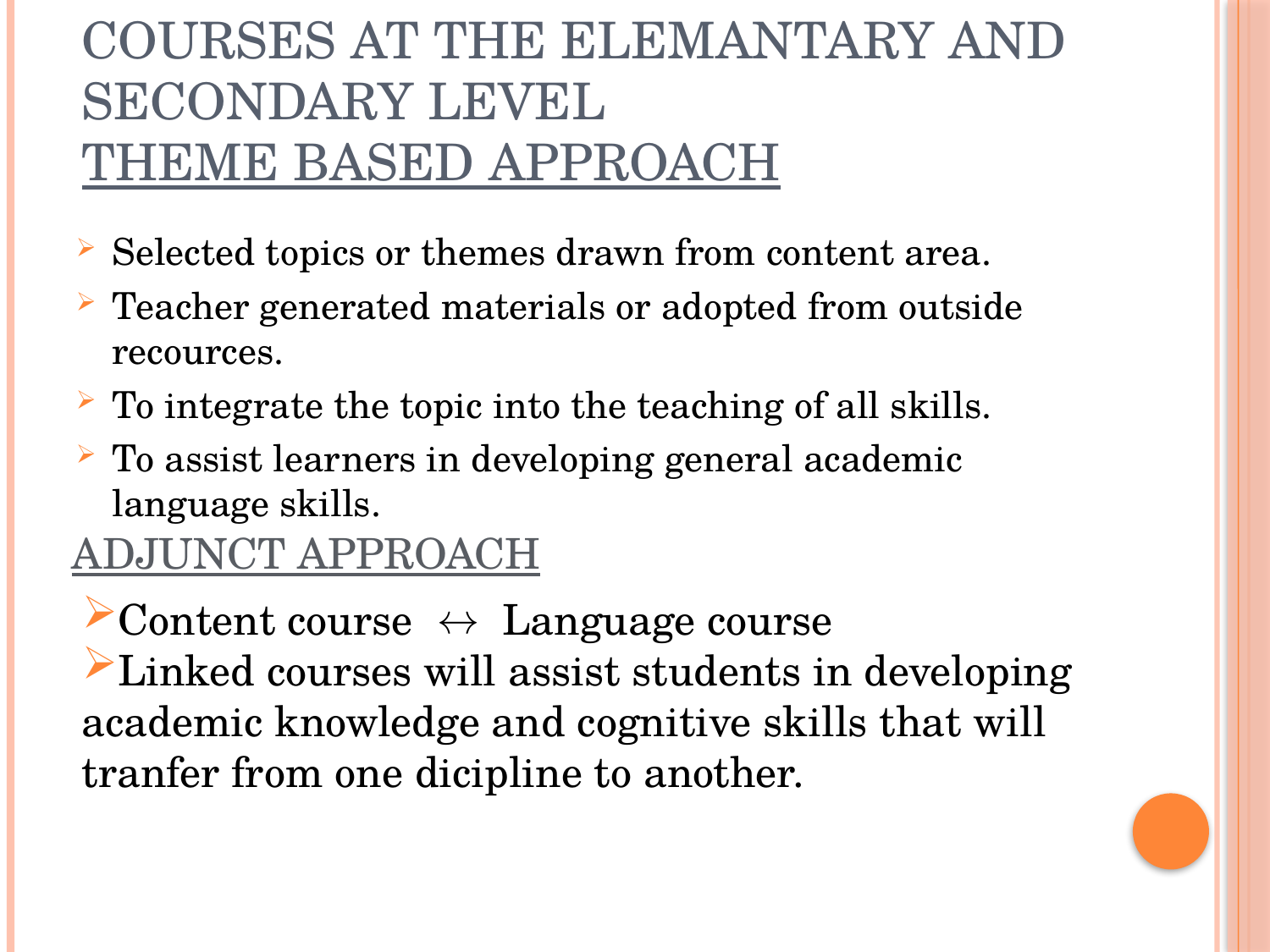

# Courses AT the Elemantary and Secondary Level Theme Based Approach
Selected topics or themes drawn from content area.
Teacher generated materials or adopted from outside recources.
To integrate the topic into the teaching of all skills.
To assist learners in developing general academic language skills.

ADJUNCT APPROACH

Content course  ↔  Language course
Linked courses will assist students in developing academic knowledge and cognitive skills that will tranfer from one dicipline to another.